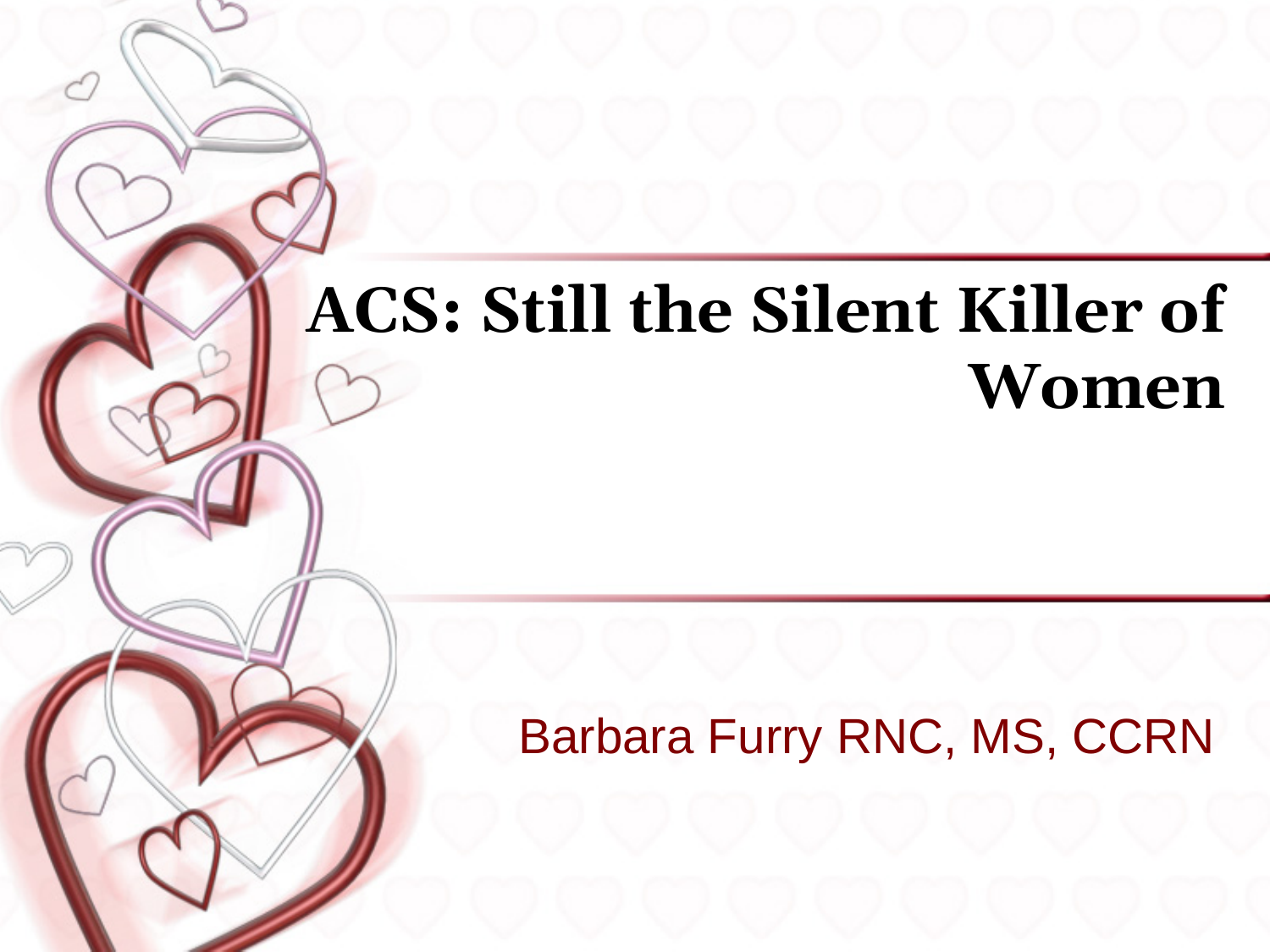

# ACS: Still the Silent Killer of Women
Barbara Furry RNC, MS, CCRN